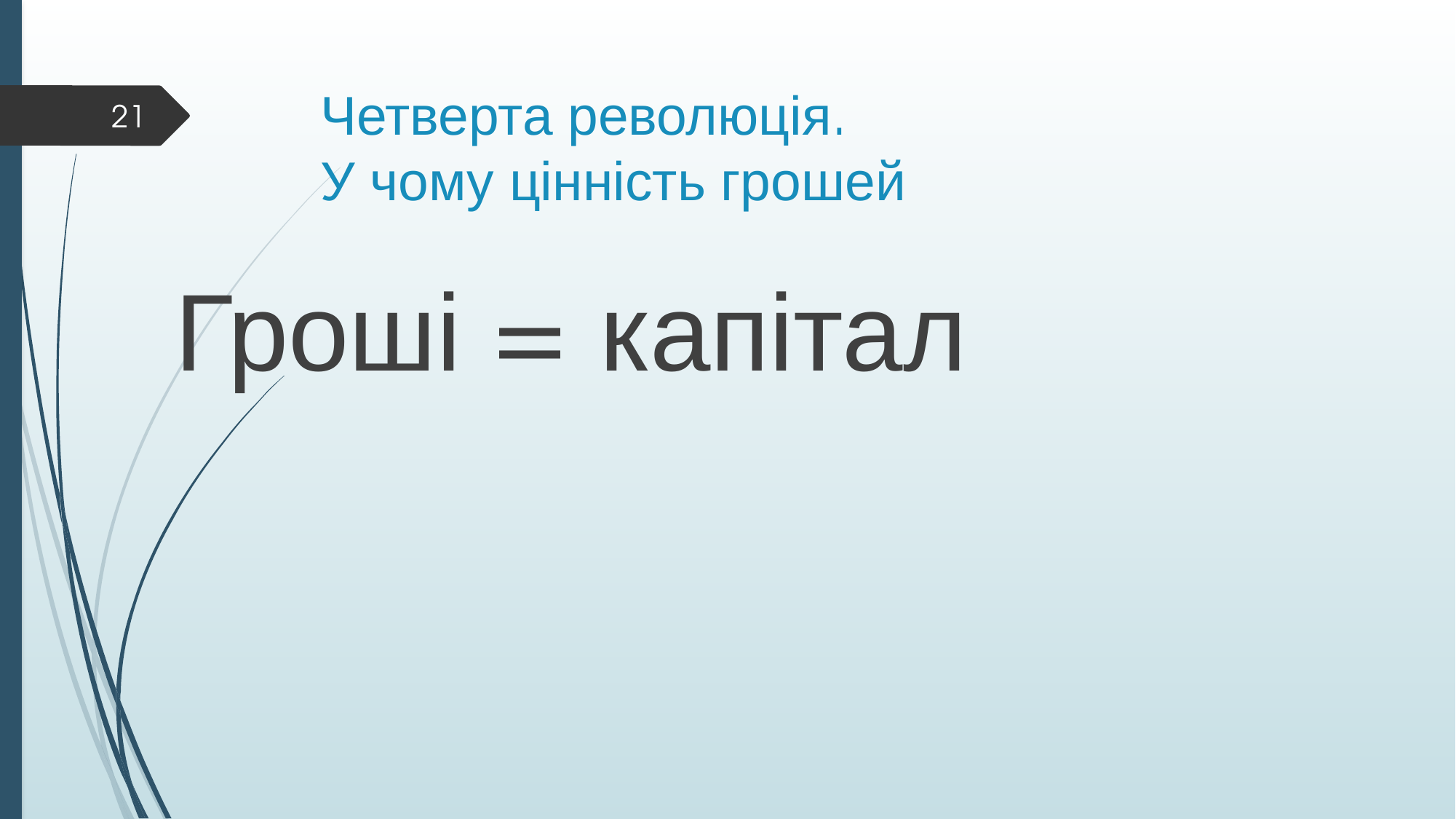

# Четверта революція. У чому цінність грошей
21
Гроші = капітал